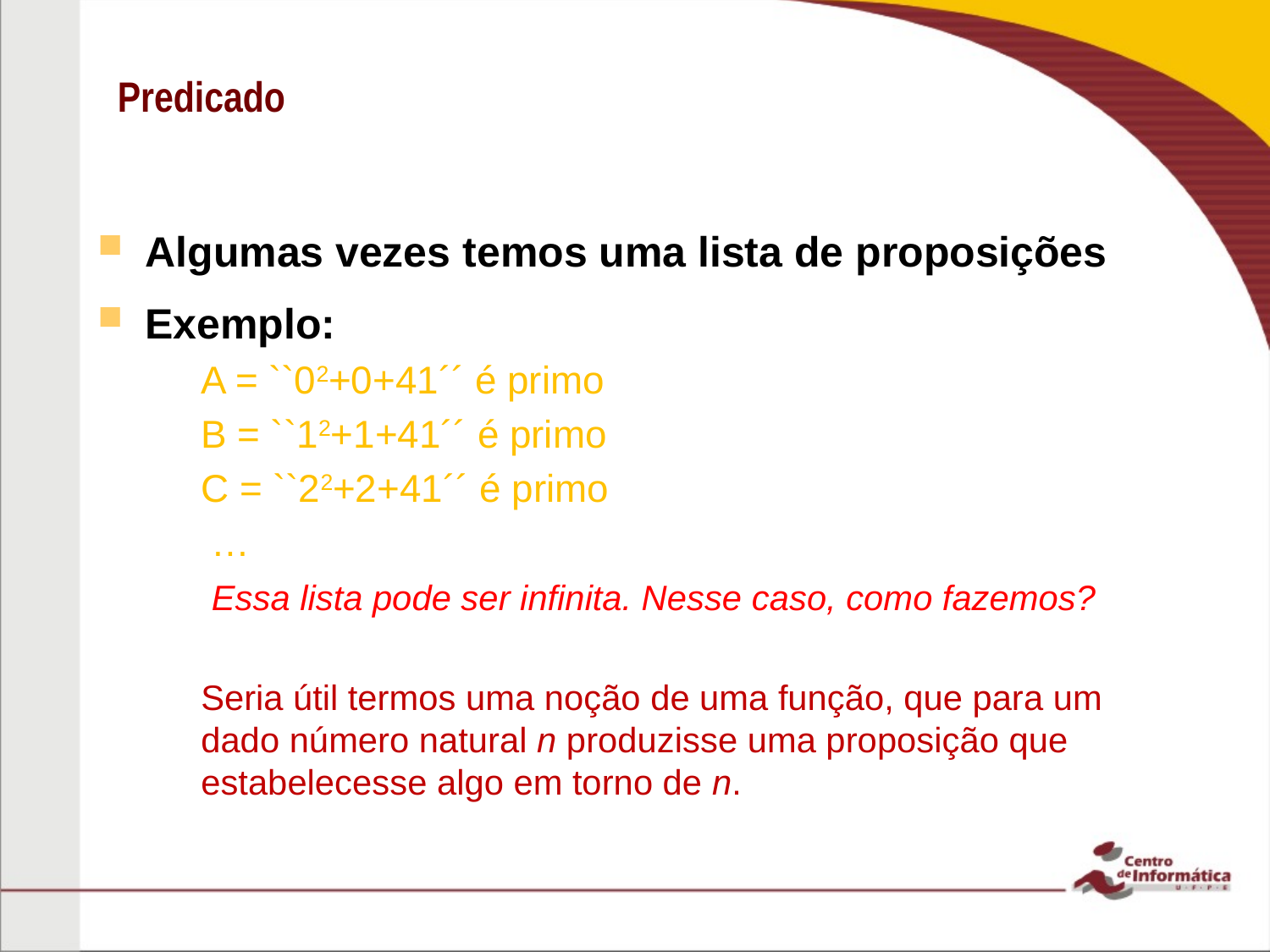

# Predicado

Algumas vezes temos uma lista de proposições
Exemplo:
A = ``02+0+41´´ é primo
B = ``12+1+41´´ é primo
C = ``22+2+41´´ é primo
 …
 Essa lista pode ser infinita. Nesse caso, como fazemos?

Seria útil termos uma noção de uma função, que para um dado número natural n produzisse uma proposição que estabelecesse algo em torno de n.